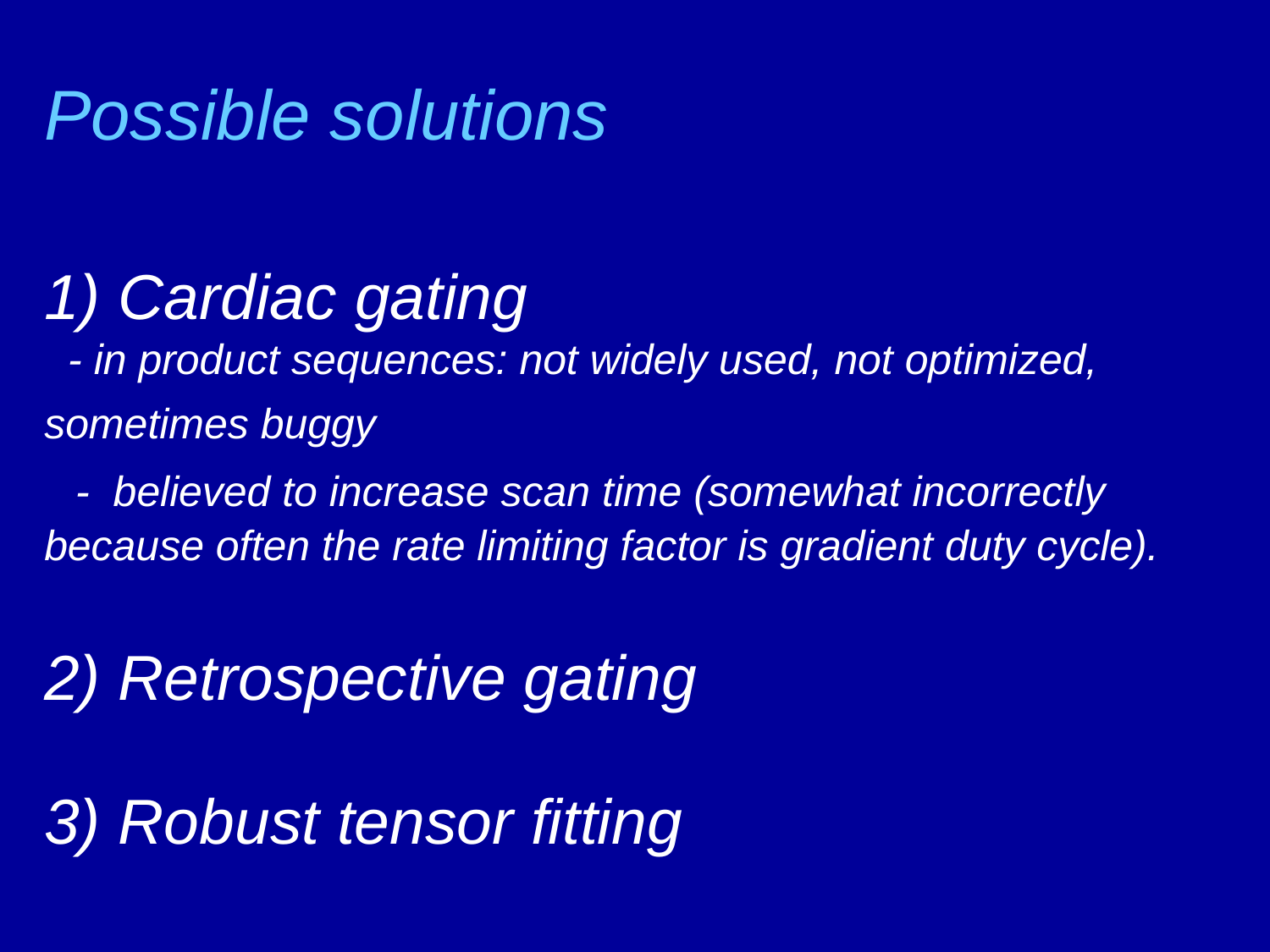

Possible solutions

1) Cardiac gating
  - in product sequences: not widely used, not optimized,  sometimes buggy
  -  believed to increase scan time (somewhat incorrectly because often the rate limiting factor is gradient duty cycle).

2) Retrospective gating

3) Robust tensor fitting